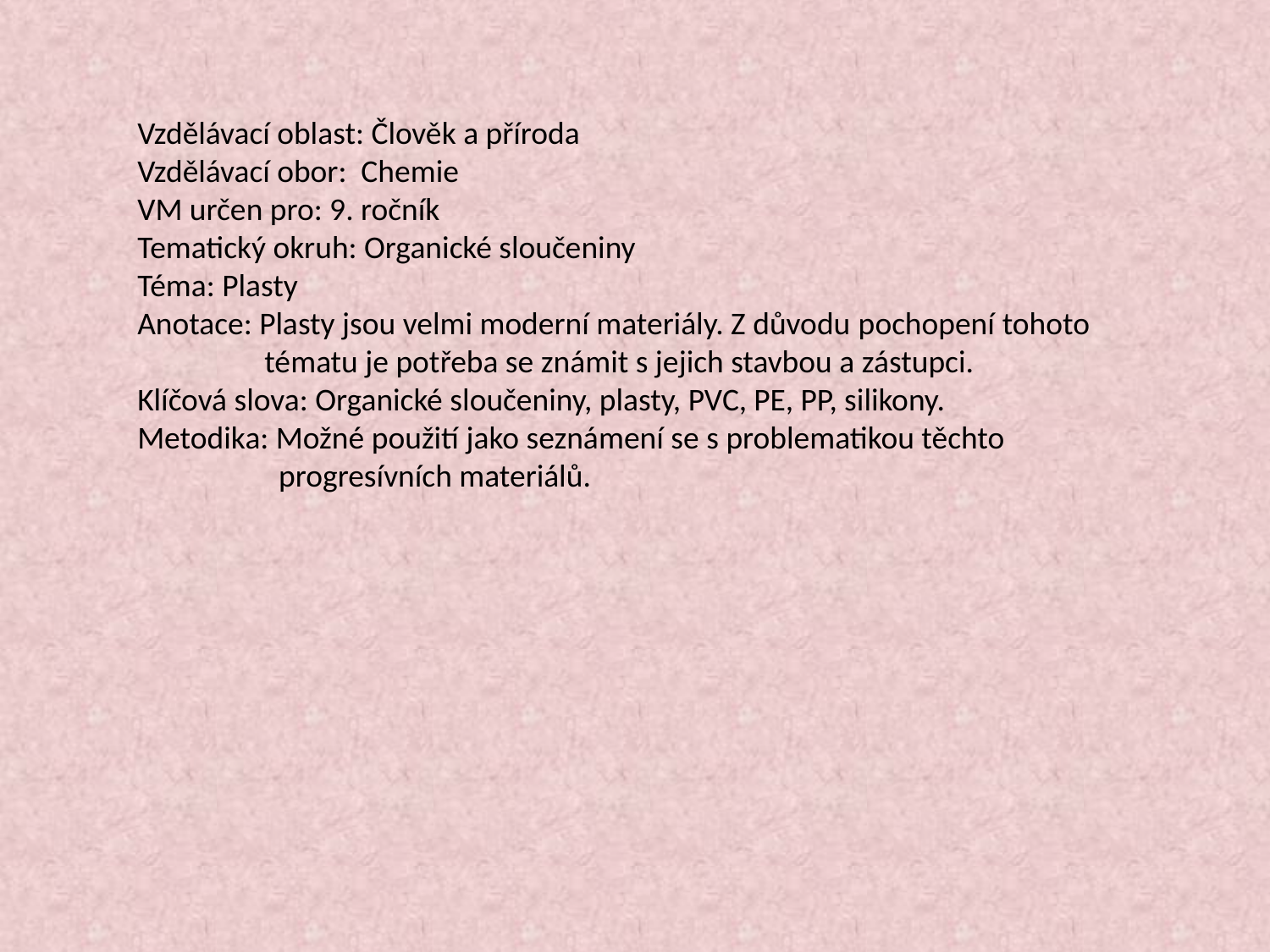

Vzdělávací oblast: Člověk a příroda
Vzdělávací obor:  Chemie
VM určen pro: 9. ročník
Tematický okruh: Organické sloučeniny
Téma: Plasty
Anotace: Plasty jsou velmi moderní materiály. Z důvodu pochopení tohoto 	tématu je potřeba se známit s jejich stavbou a zástupci.
Klíčová slova: Organické sloučeniny, plasty, PVC, PE, PP, silikony.
Metodika: Možné použití jako seznámení se s problematikou těchto 	 	  progresívních materiálů.